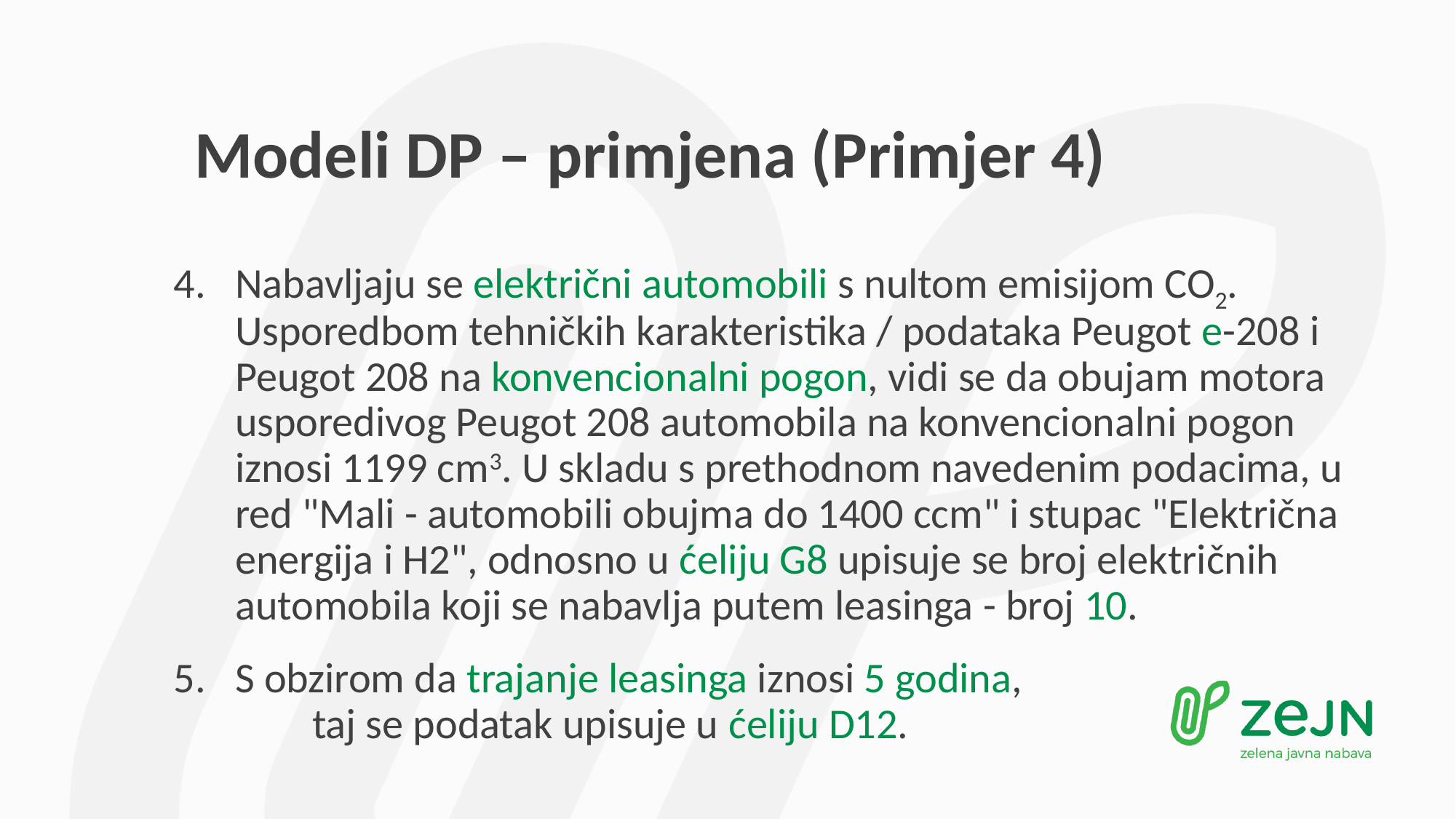

# Modeli DP – primjena (Primjer 4)
Nabavljaju se električni automobili s nultom emisijom CO2. Usporedbom tehničkih karakteristika / podataka Peugot e-208 i Peugot 208 na konvencionalni pogon, vidi se da obujam motora usporedivog Peugot 208 automobila na konvencionalni pogon iznosi 1199 cm3. U skladu s prethodnom navedenim podacima, u red "Mali - automobili obujma do 1400 ccm" i stupac "Električna energija i H2", odnosno u ćeliju G8 upisuje se broj električnih automobila koji se nabavlja putem leasinga - broj 10.
S obzirom da trajanje leasinga iznosi 5 godina,                                           taj se podatak upisuje u ćeliju D12.